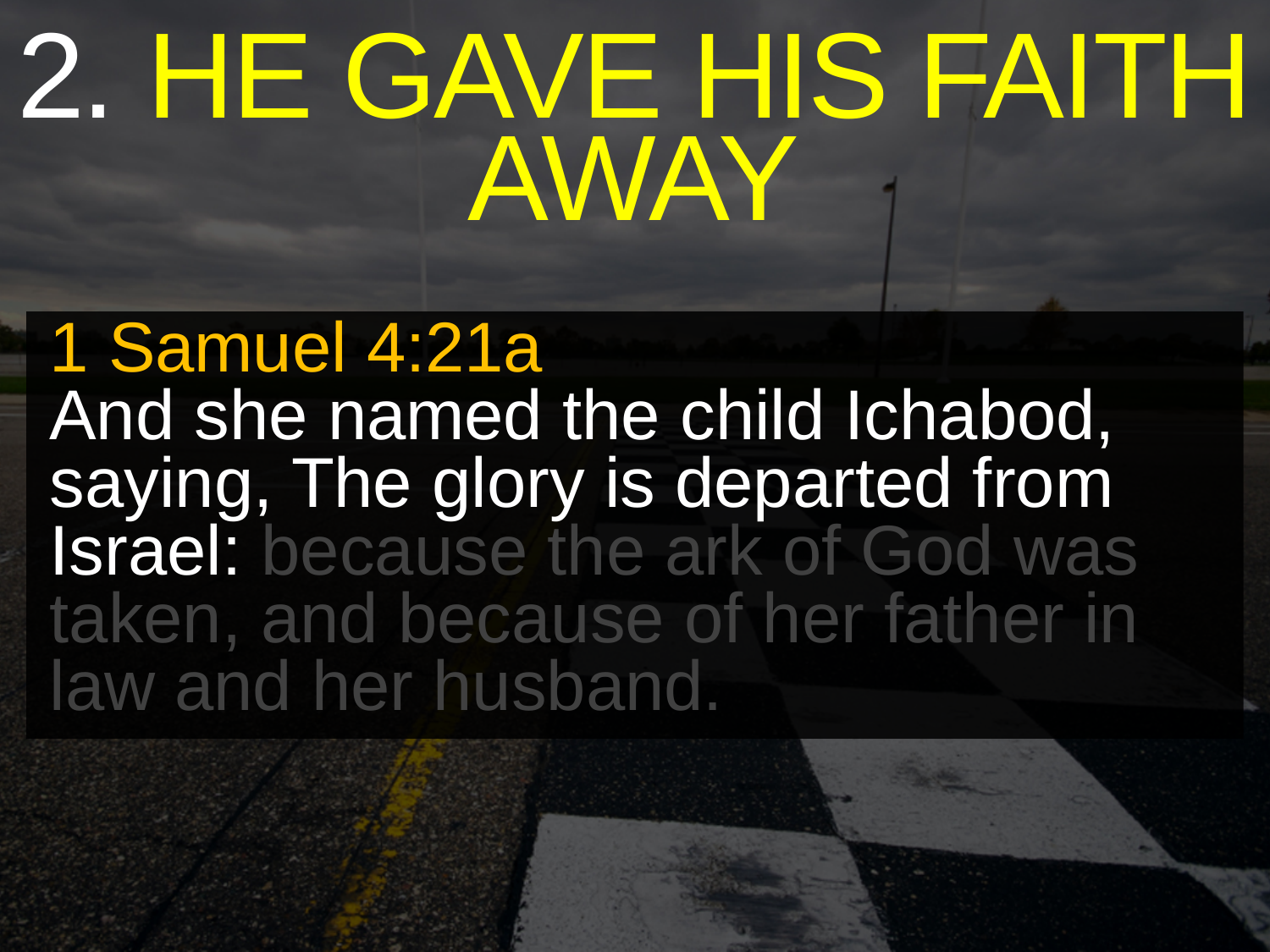

2. HE GAVE HIS FAITH AWAY

1 Samuel 4:21a
And she named the child Ichabod, saying, The glory is departed from Israel: because the ark of God was taken, and because of her father in law and her husband.